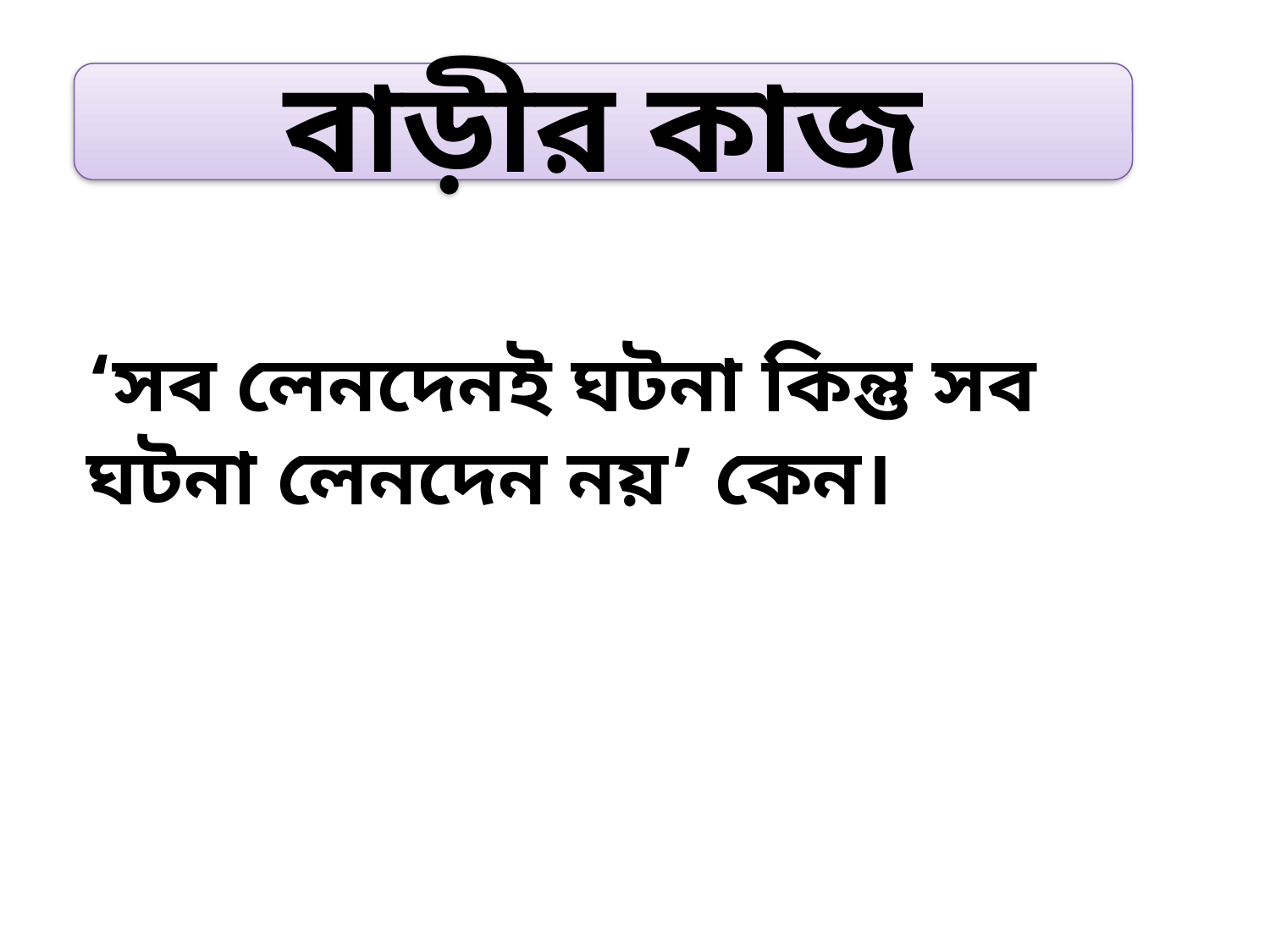

বাড়ীর কাজ
‘সব লেনদেনই ঘটনা কিন্তু সব
ঘটনা লেনদেন নয়’ কেন।